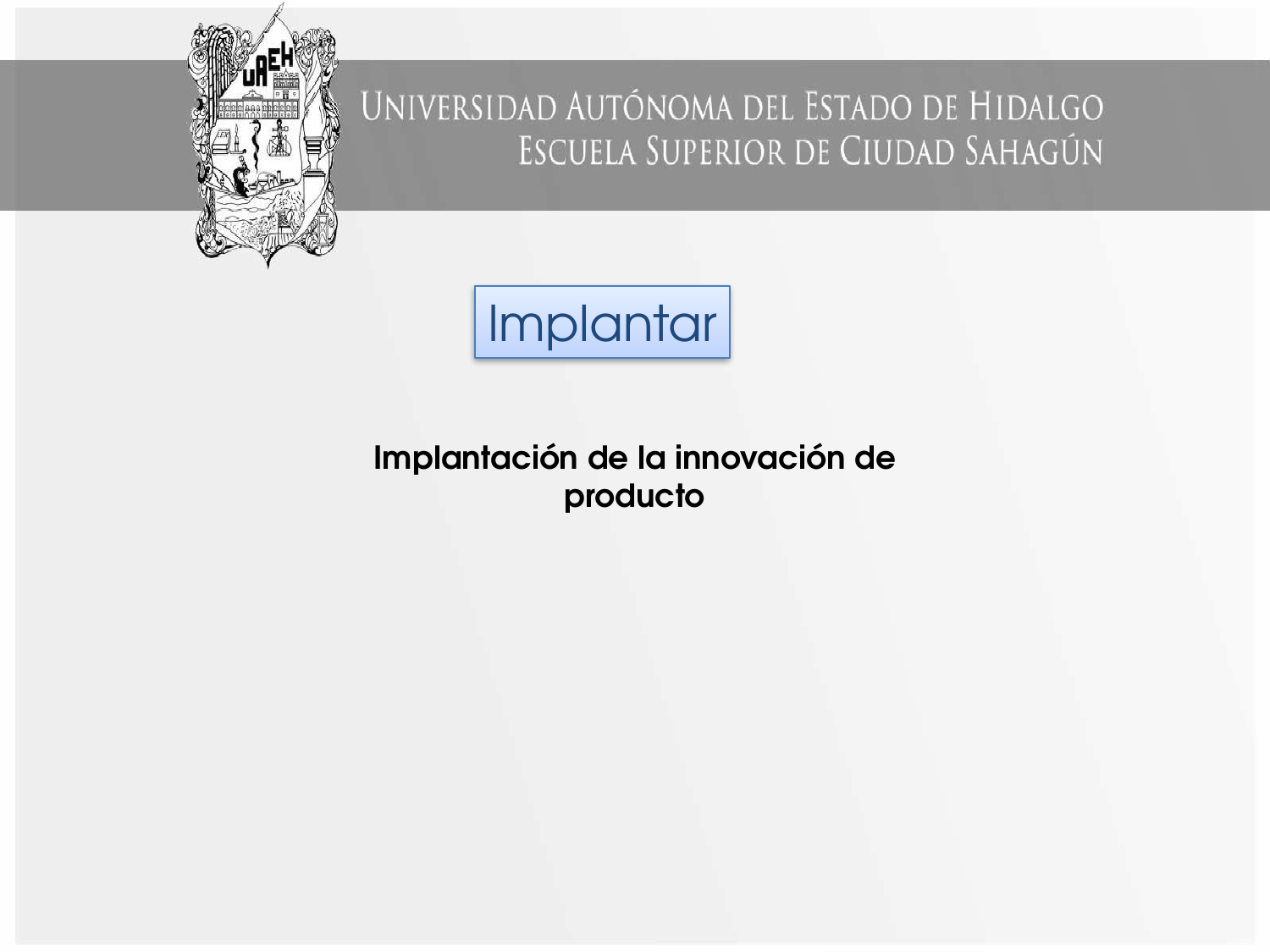

Implantar
Implantación de la innovación de producto